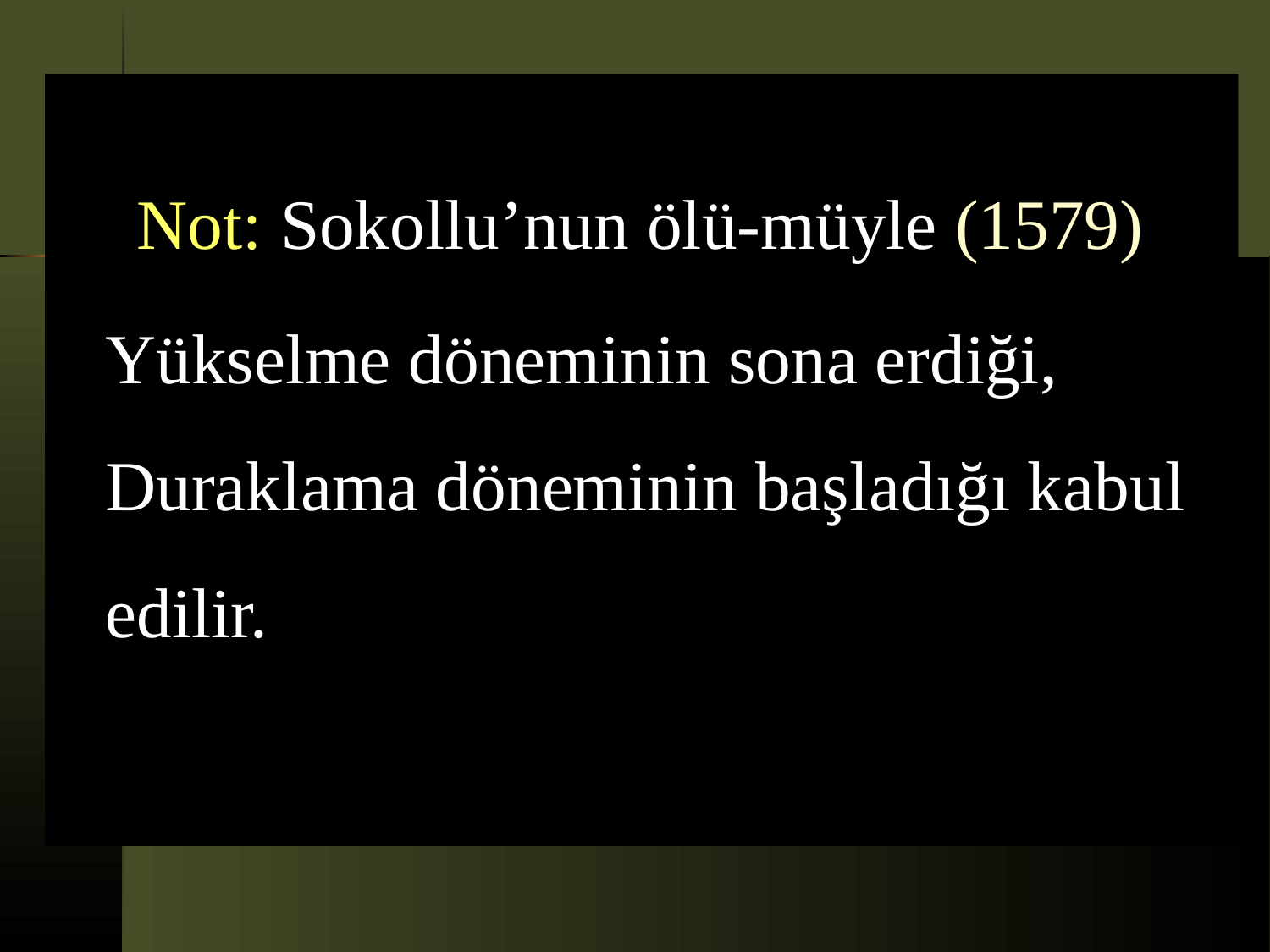

Not: Sokollu’nun ölü-müyle (1579) Yükselme döneminin sona erdiği, Duraklama döneminin başladığı kabul edilir.